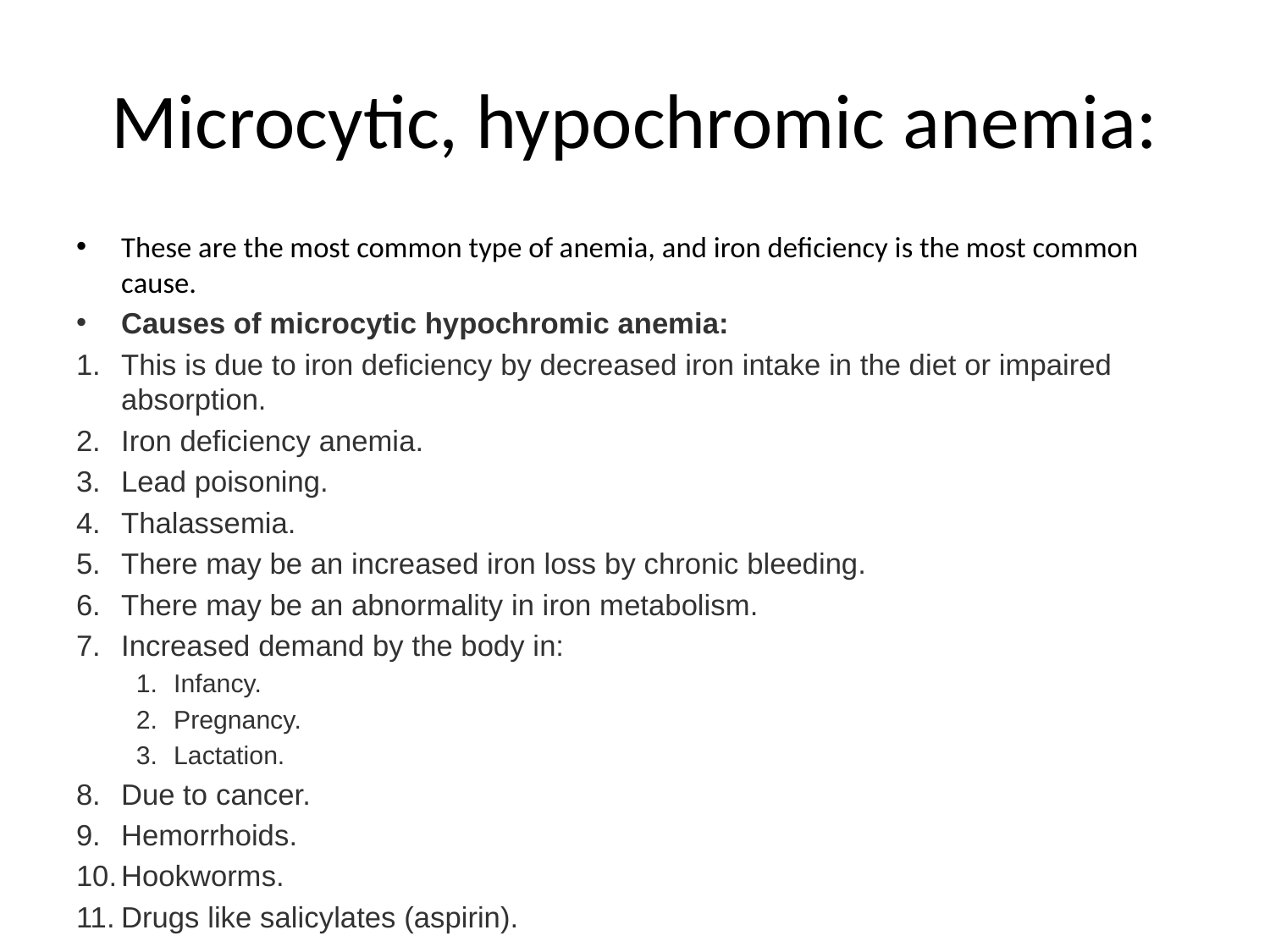

# Microcytic, hypochromic anemia:
These are the most common type of anemia, and iron deficiency is the most common cause.
Causes of microcytic hypochromic anemia:
This is due to iron deficiency by decreased iron intake in the diet or impaired absorption.
Iron deficiency anemia.
Lead poisoning.
Thalassemia.
There may be an increased iron loss by chronic bleeding.
There may be an abnormality in iron metabolism.
Increased demand by the body in:
Infancy.
Pregnancy.
Lactation.
Due to cancer.
Hemorrhoids.
Hookworms.
Drugs like salicylates (aspirin).